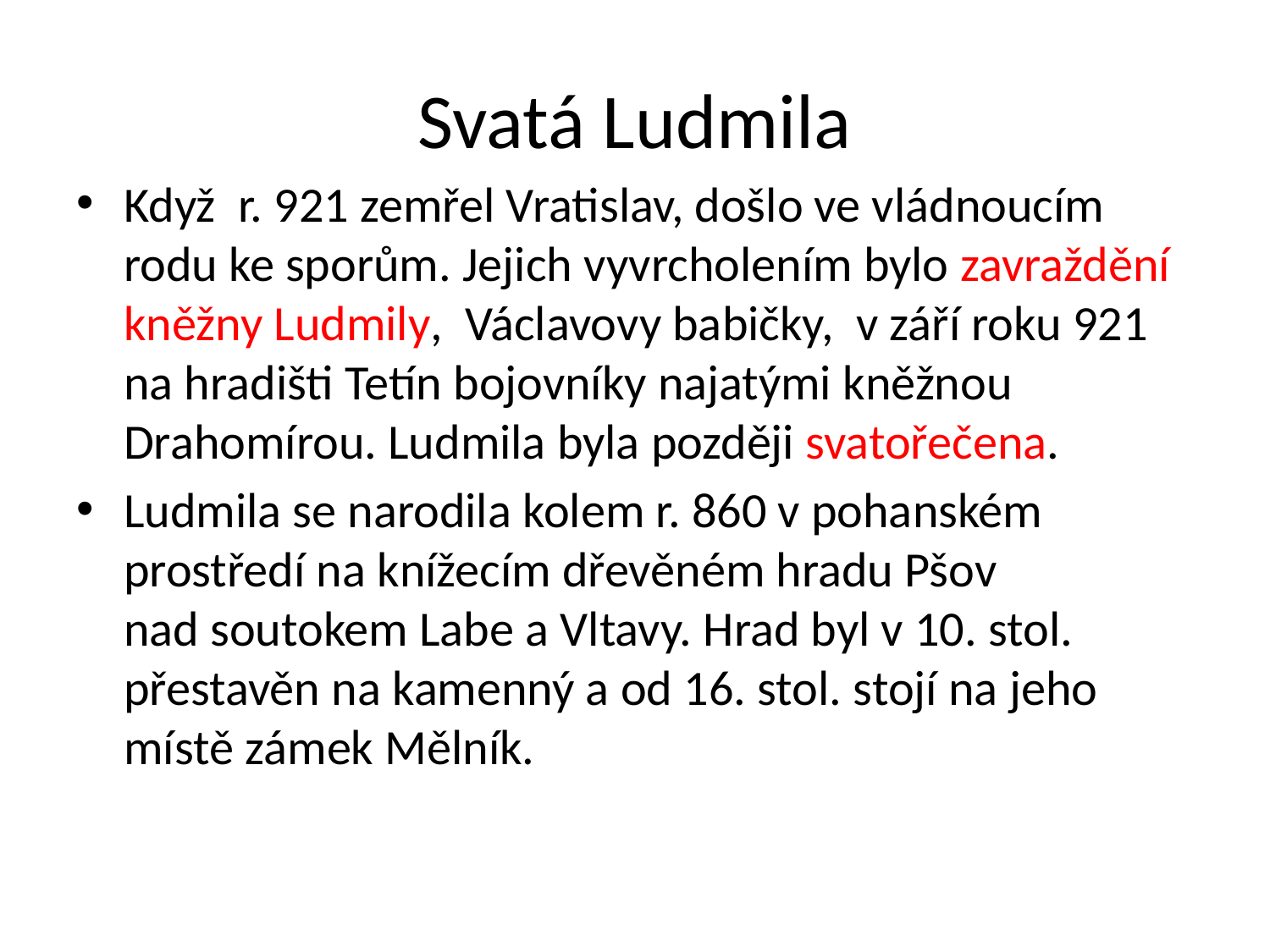

# Svatá Ludmila
Když  r. 921 zemřel Vratislav, došlo ve vládnoucím rodu ke sporům. Jejich vyvrcholením bylo zavraždění kněžny Ludmily,  Václavovy babičky,  v září roku 921 na hradišti Tetín bojovníky najatými kněžnou Drahomírou. Ludmila byla později svatořečena.
Ludmila se narodila kolem r. 860 v pohanském prostředí na knížecím dřevěném hradu Pšov
nad soutokem Labe a Vltavy. Hrad byl v 10. stol. přestavěn na kamenný a od 16. stol. stojí na jeho místě zámek Mělník.